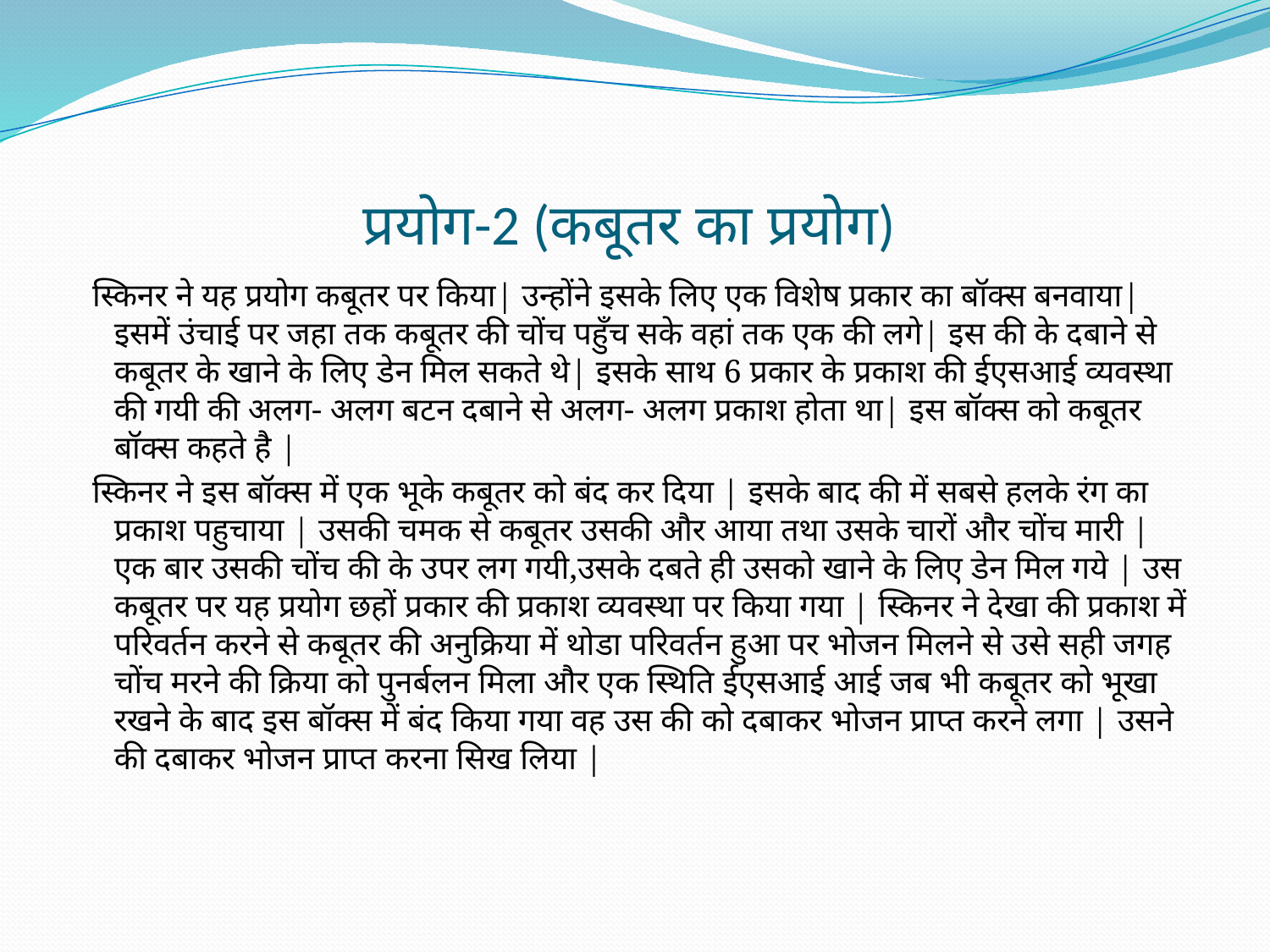

# प्रयोग-2 (कबूतर का प्रयोग)
  स्किनर ने यह प्रयोग कबूतर पर किया| उन्होंने इसके लिए एक विशेष प्रकार का बॉक्स बनवाया| इसमें उंचाई पर जहा तक कबूतर की चोंच पहुँच सके वहां तक एक की लगे| इस की के दबाने से कबूतर के खाने के लिए डेन मिल सकते थे| इसके साथ 6 प्रकार के प्रकाश की ईएसआई व्यवस्था की गयी की अलग- अलग बटन दबाने से अलग- अलग प्रकाश होता था| इस बॉक्स को कबूतर बॉक्स कहते है |
  स्किनर ने इस बॉक्स में एक भूके कबूतर को बंद कर दिया | इसके बाद की में सबसे हलके रंग का प्रकाश पहुचाया | उसकी चमक से कबूतर उसकी और आया तथा उसके चारों और चोंच मारी | एक बार उसकी चोंच की के उपर लग गयी,उसके दबते ही उसको खाने के लिए डेन मिल गये | उस कबूतर पर यह प्रयोग छहों प्रकार की प्रकाश व्यवस्था पर किया गया | स्किनर ने देखा की प्रकाश में परिवर्तन करने से कबूतर की अनुक्रिया में थोडा परिवर्तन हुआ पर भोजन मिलने से उसे सही जगह चोंच मरने की क्रिया को पुनर्बलन मिला और एक स्थिति ईएसआई आई जब भी कबूतर को भूखा रखने के बाद इस बॉक्स में बंद किया गया वह उस की को दबाकर भोजन प्राप्त करने लगा | उसने की दबाकर भोजन प्राप्त करना सिख लिया |